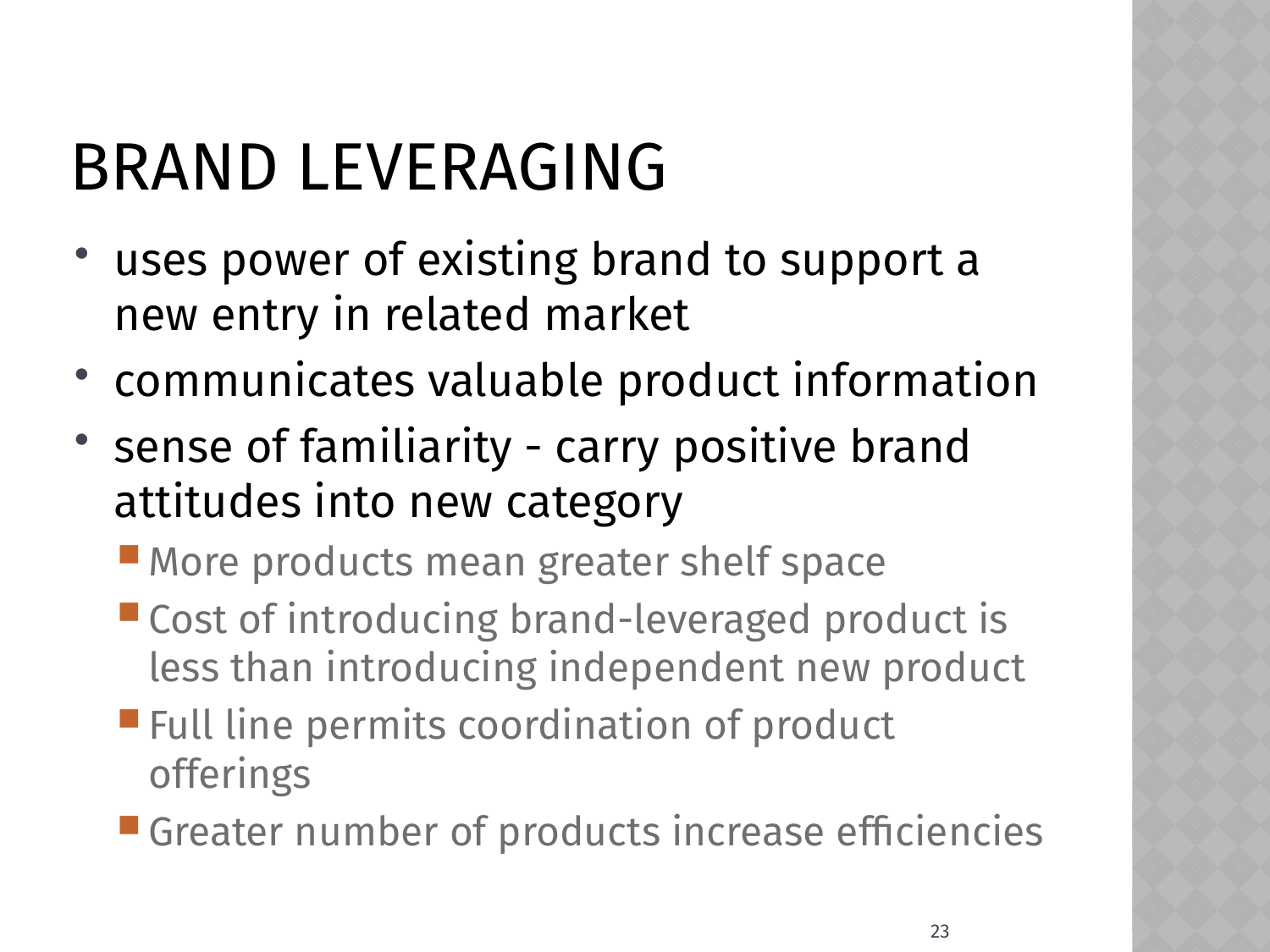

# Brand leveraging
uses power of existing brand to support a new entry in related market
communicates valuable product information
sense of familiarity - carry positive brand attitudes into new category
More products mean greater shelf space
Cost of introducing brand-leveraged product is less than introducing independent new product
Full line permits coordination of product offerings
Greater number of products increase efficiencies
23